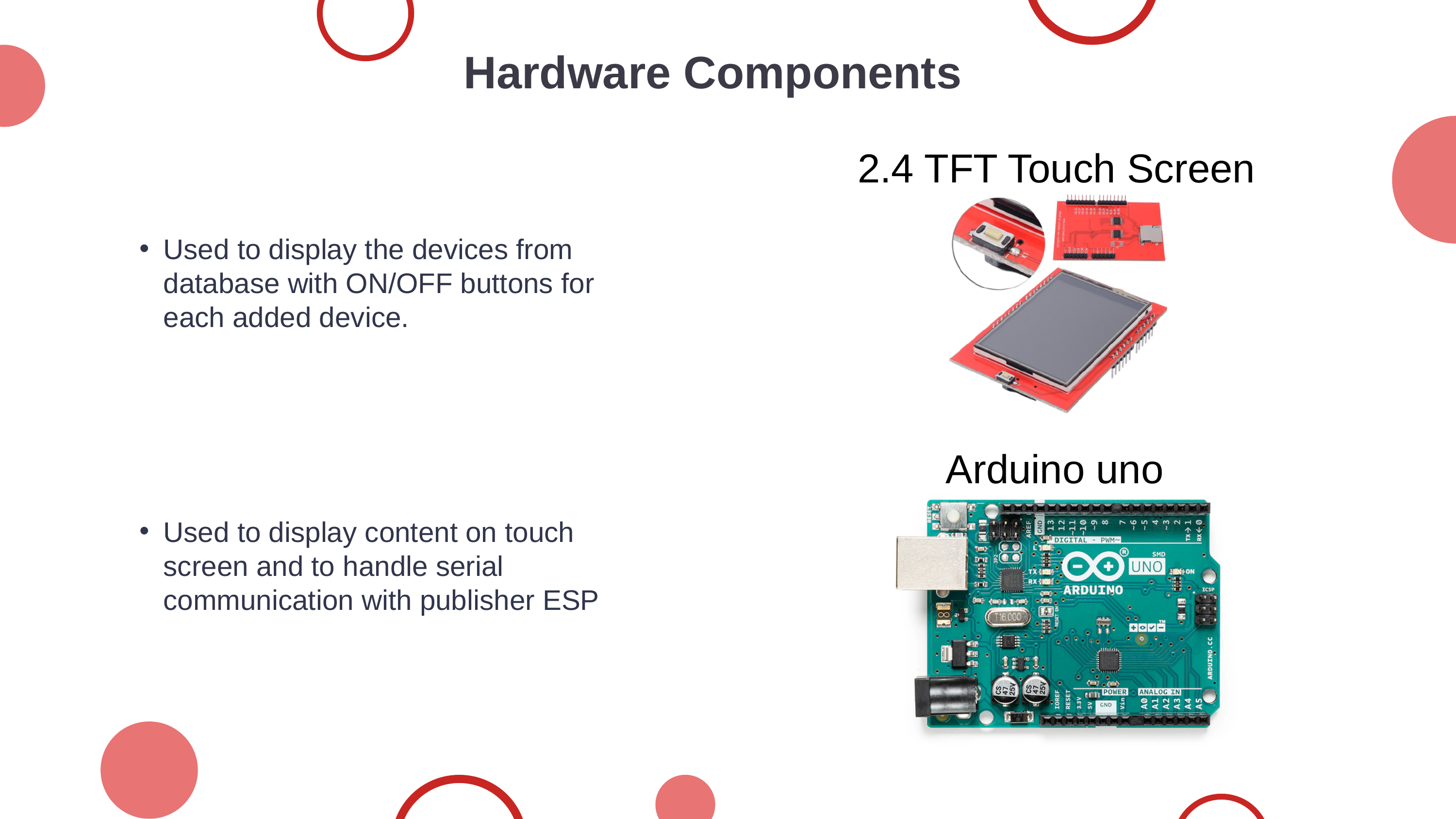

Hardware Components

2.4 TFT Touch Screen

Used to display the devices from database with ON/OFF buttons for each added device.
Arduino uno

Used to display content on touch screen and to handle serial communication with publisher ESP